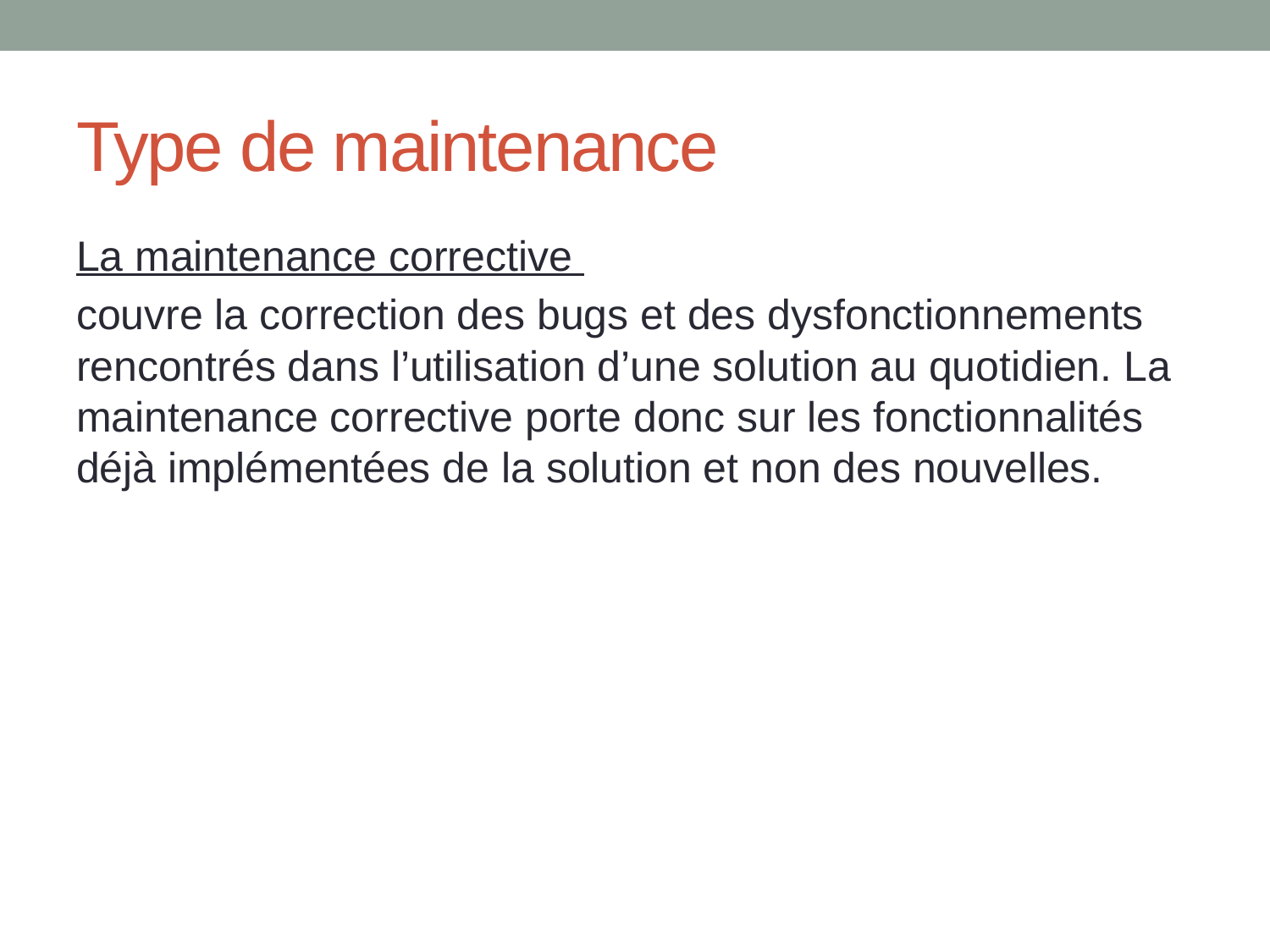

# Type de maintenance
La maintenance corrective
couvre la correction des bugs et des dysfonctionnements rencontrés dans l’utilisation d’une solution au quotidien. La maintenance corrective porte donc sur les fonctionnalités déjà implémentées de la solution et non des nouvelles.